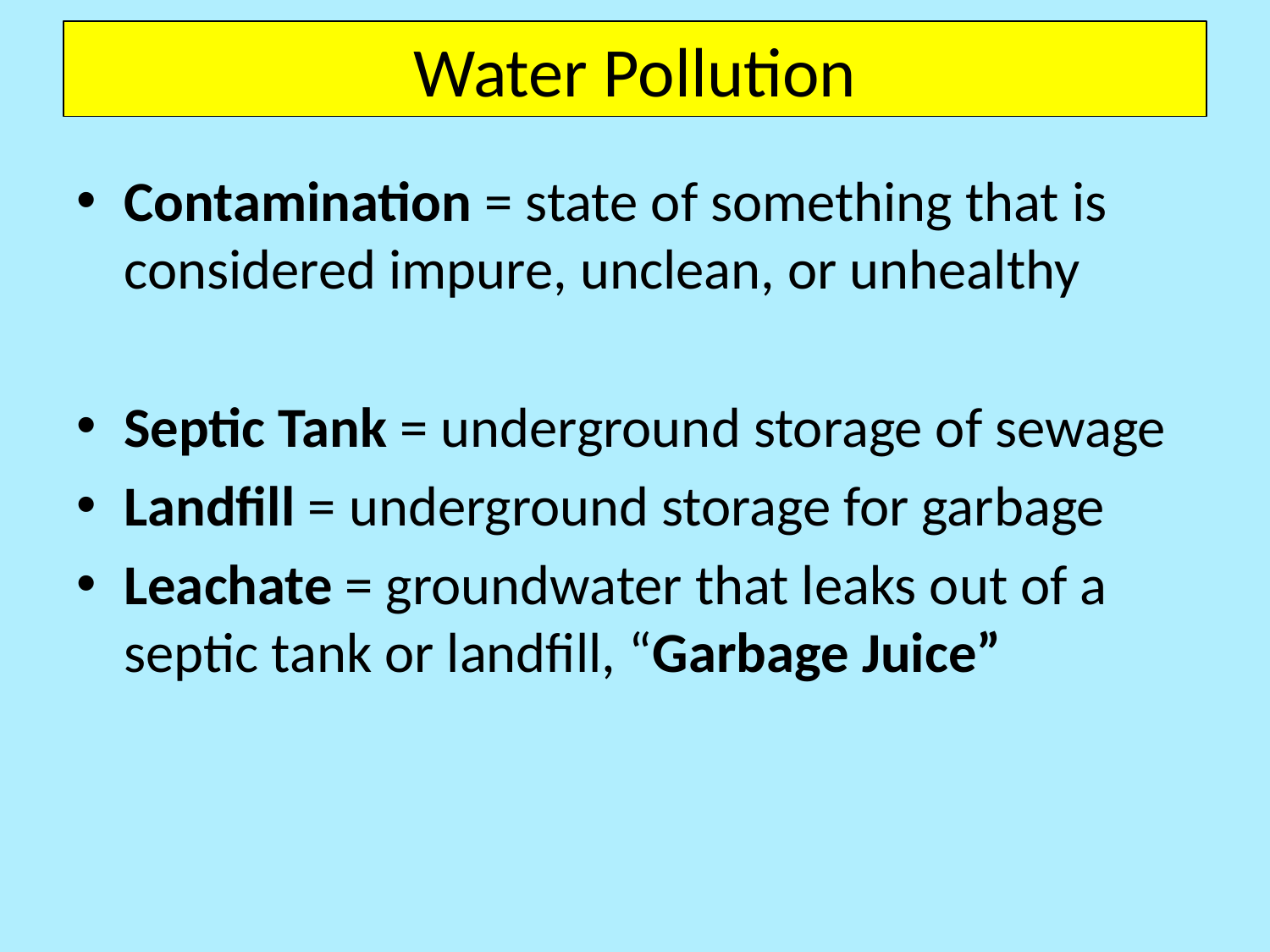

# Water Pollution
Contamination = state of something that is considered impure, unclean, or unhealthy

Septic Tank = underground storage of sewage
Landfill = underground storage for garbage
Leachate = groundwater that leaks out of a septic tank or landfill, “Garbage Juice”